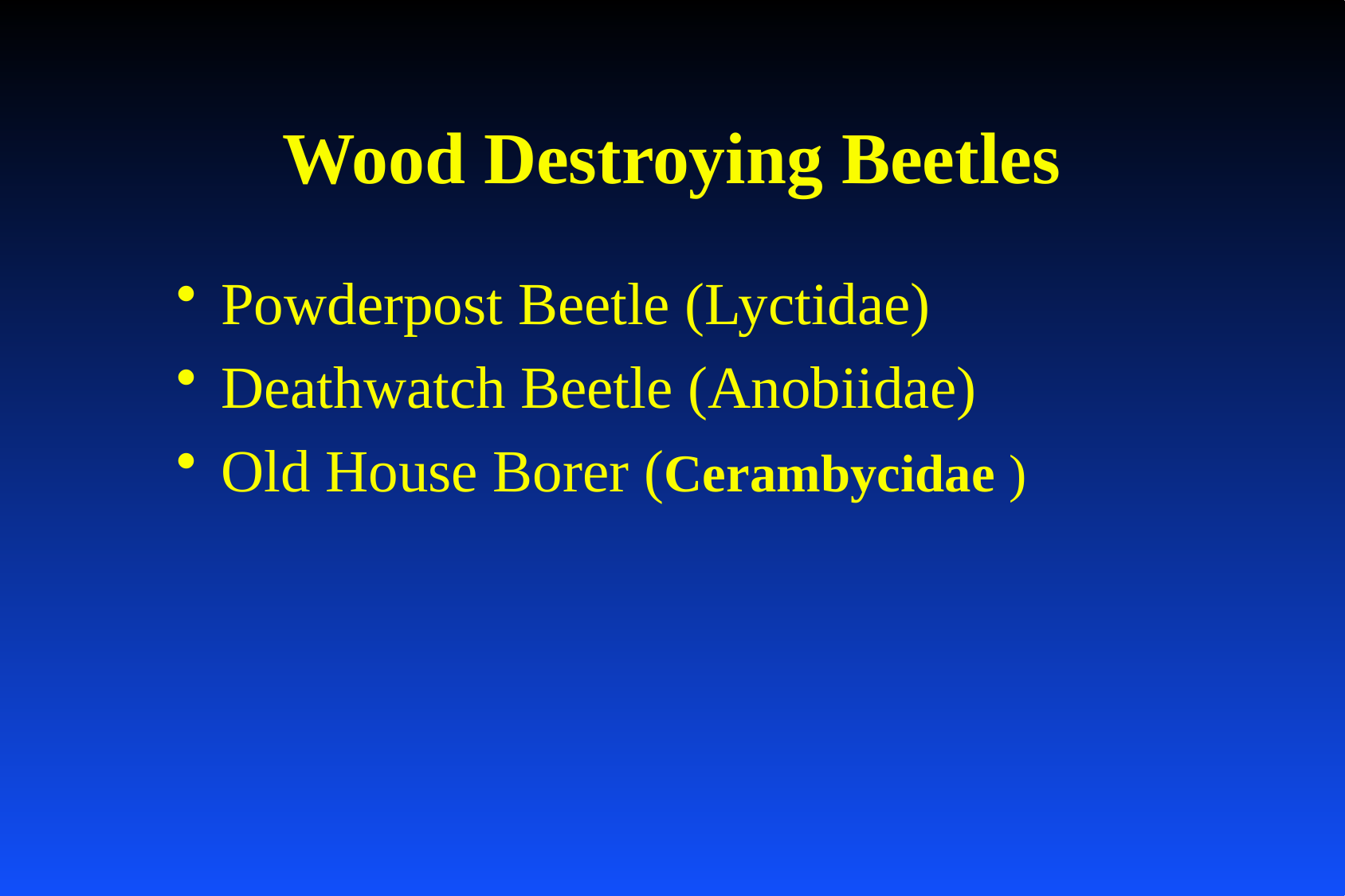

# Wood Destroying Beetles
Powderpost Beetle (Lyctidae)
Deathwatch Beetle (Anobiidae)
Old House Borer (Cerambycidae )